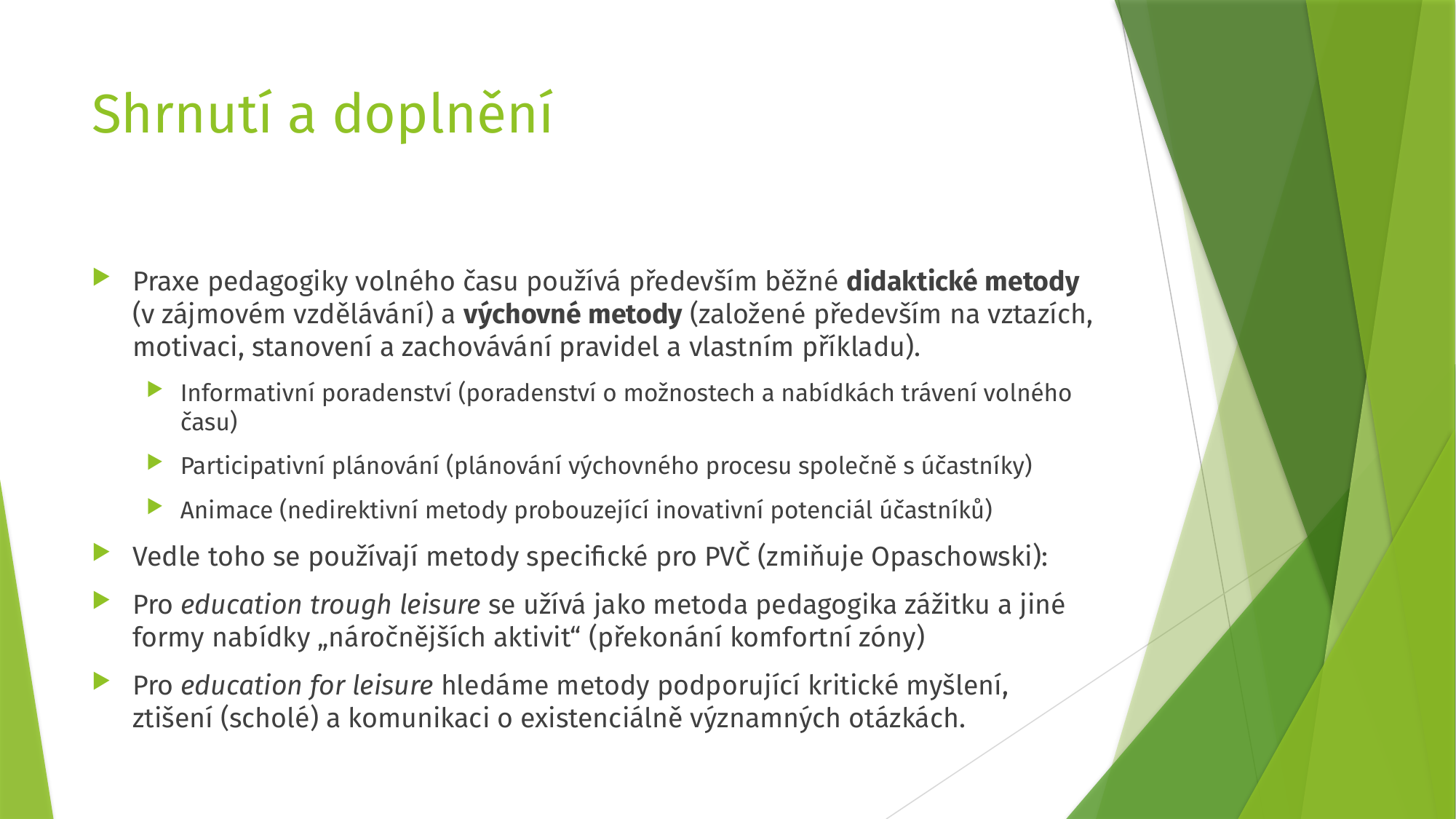

# Shrnutí a doplnění
Praxe pedagogiky volného času používá především běžné didaktické metody (v zájmovém vzdělávání) a výchovné metody (založené především na vztazích, motivaci, stanovení a zachovávání pravidel a vlastním příkladu).
Informativní poradenství (poradenství o možnostech a nabídkách trávení volného času)
Participativní plánování (plánování výchovného procesu společně s účastníky)
Animace (nedirektivní metody probouzející inovativní potenciál účastníků)
Vedle toho se používají metody specifické pro PVČ (zmiňuje Opaschowski):
Pro education trough leisure se užívá jako metoda pedagogika zážitku a jiné formy nabídky „náročnějších aktivit“ (překonání komfortní zóny)
Pro education for leisure hledáme metody podporující kritické myšlení, ztišení (scholé) a komunikaci o existenciálně významných otázkách.